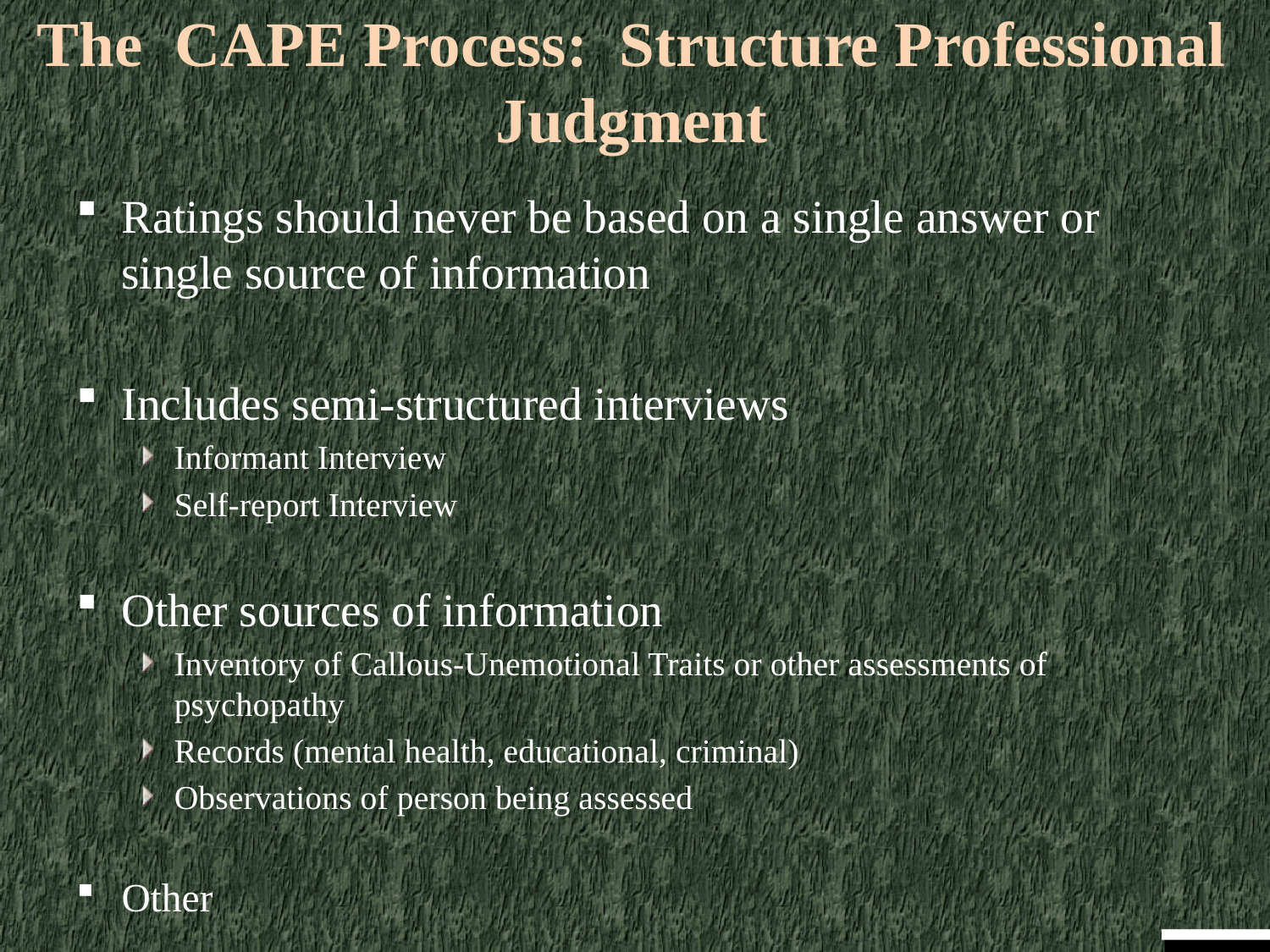

# The  CAPE Process:  Structure Professional Judgment
Ratings should never be based on a single answer or single source of information

Includes semi-structured interviews
Informant Interview
Self-report Interview

Other sources of information
Inventory of Callous-Unemotional Traits or other assessments of psychopathy
Records (mental health, educational, criminal)
Observations of person being assessed

Other